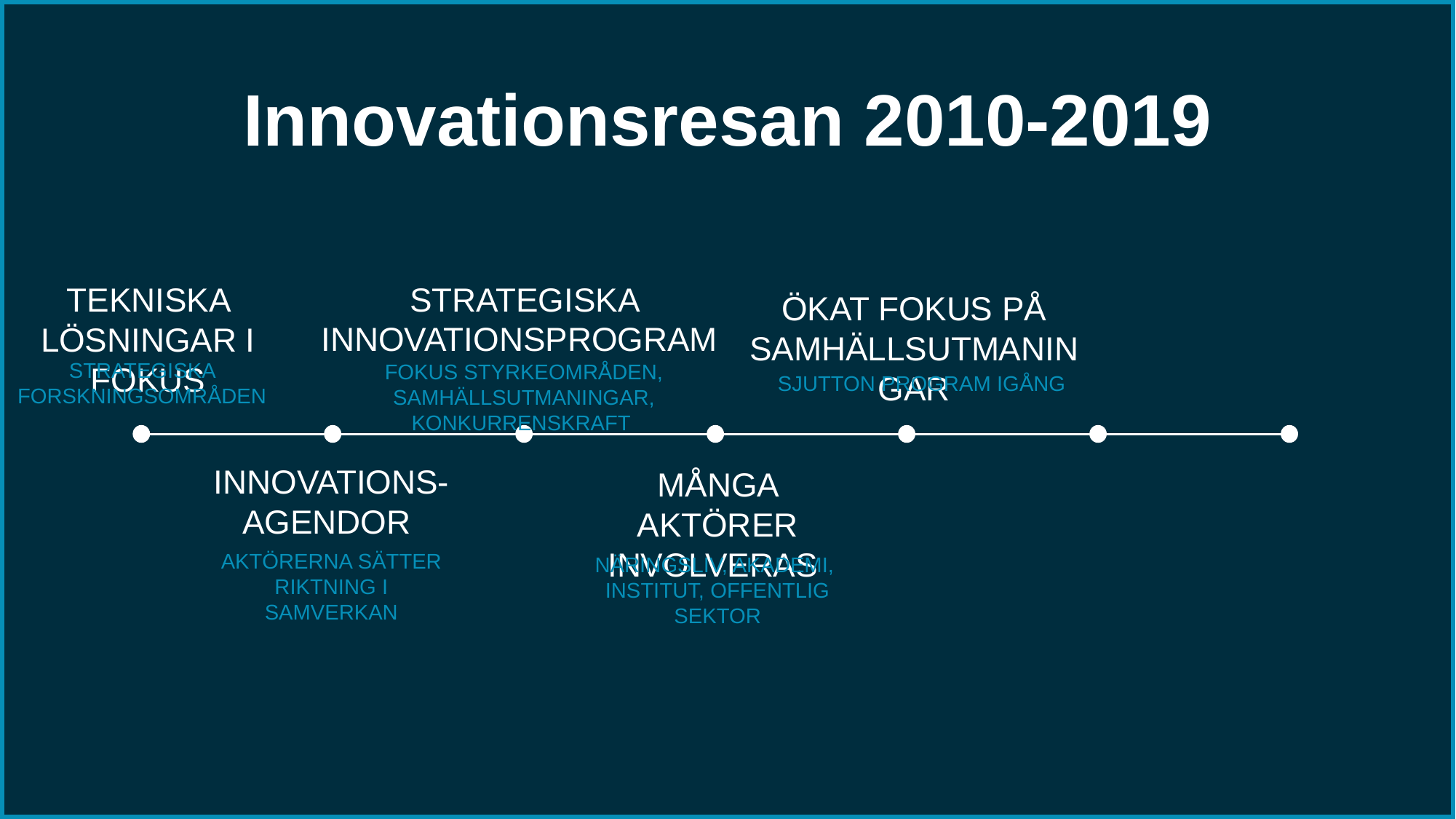

Innovationsresan 2010-2019
Tekniska Lösningar I FOKUS

STRATEGISKA
FORSKNINGSOMRÅDEN
STRATEGISKA INNOVATIONSPROGRAM
FOKUS STYRKEOMRÅDEN, SAMHÄLLSUTMANINGAR, KONKURRENSKRAFT
ÖKAT FOKUS PÅ SAMHÄLLSUTMANINGAR
SJUTTON PROGRAM IGÅNG

Innovations-agendor
AKTÖRERNA SÄTTER RIKTNING I SAMVERKAN
MÅNGA aktörer involveras
NÄRINGSLIV, AKADEMI,
INSTITUT, OFFENTLIG SEKTOR